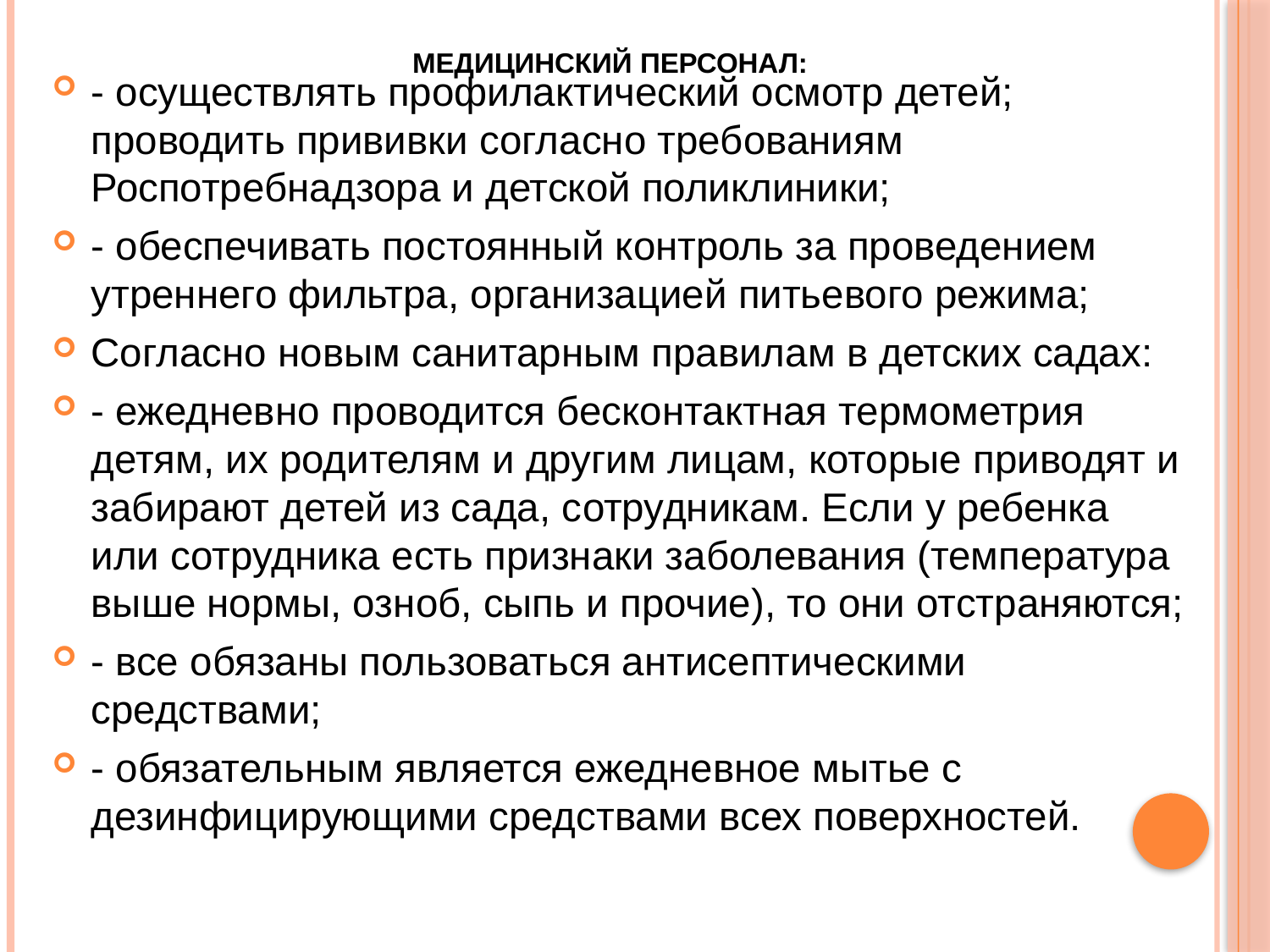

# Медицинский персонал:
- осуществлять профилактический осмотр детей; проводить прививки согласно требованиям Роспотребнадзора и детской поликлиники;
- обеспечивать постоянный контроль за проведением утреннего фильтра, организацией питьевого режима;
Согласно новым санитарным правилам в детских садах:
- ежедневно проводится бесконтактная термометрия детям, их родителям и другим лицам, которые приводят и забирают детей из сада, сотрудникам. Если у ребенка или сотрудника есть признаки заболевания (температура выше нормы, озноб, сыпь и прочие), то они отстраняются;
- все обязаны пользоваться антисептическими средствами;
- обязательным является ежедневное мытье с дезинфицирующими средствами всех поверхностей.